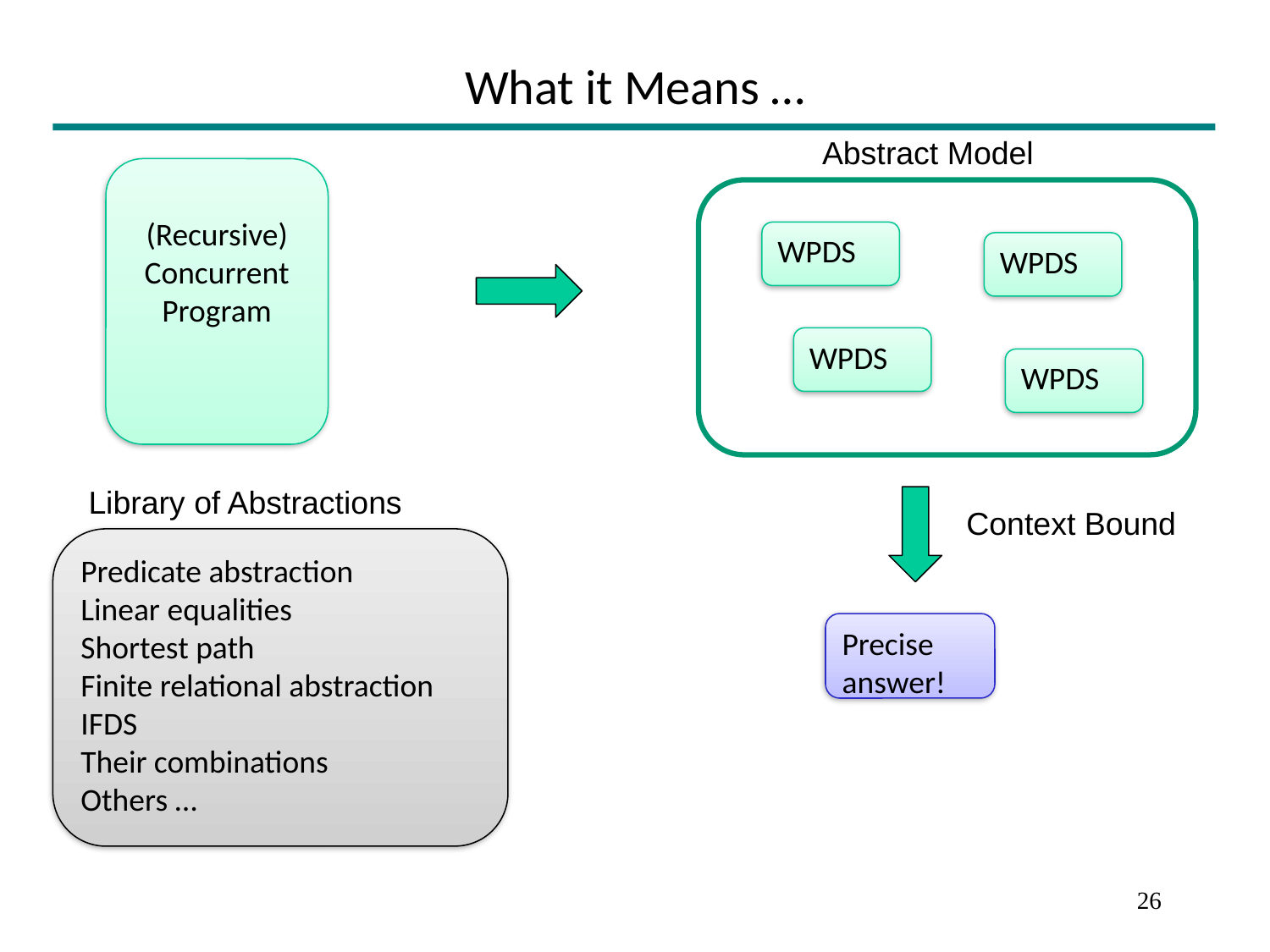

# What it Means …
Abstract Model

WPDS
WPDS

WPDS
WPDS

(Recursive)
Concurrent
Program
Library of Abstractions

Context Bound
Predicate abstraction
Linear equalities
Shortest path
Finite relational abstraction
IFDS
Their combinations
Others …

Precise answer!
26